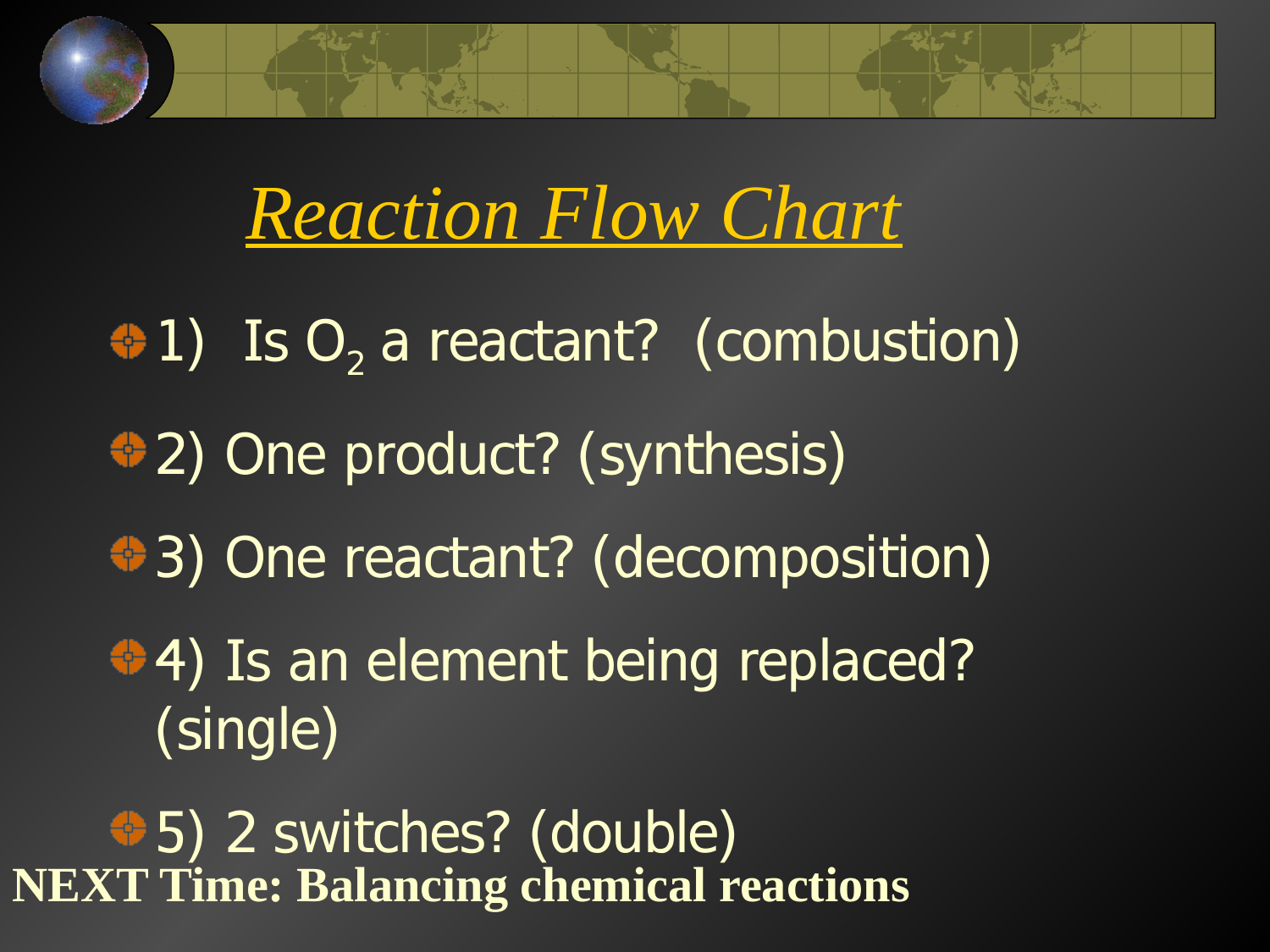

# Reaction Flow Chart
1)  Is O2 a reactant?  (combustion)

2) One product? (synthesis)

3) One reactant? (decomposition)

4) Is an element being replaced?  (single)

5) 2 switches? (double)
NEXT Time: Balancing chemical reactions